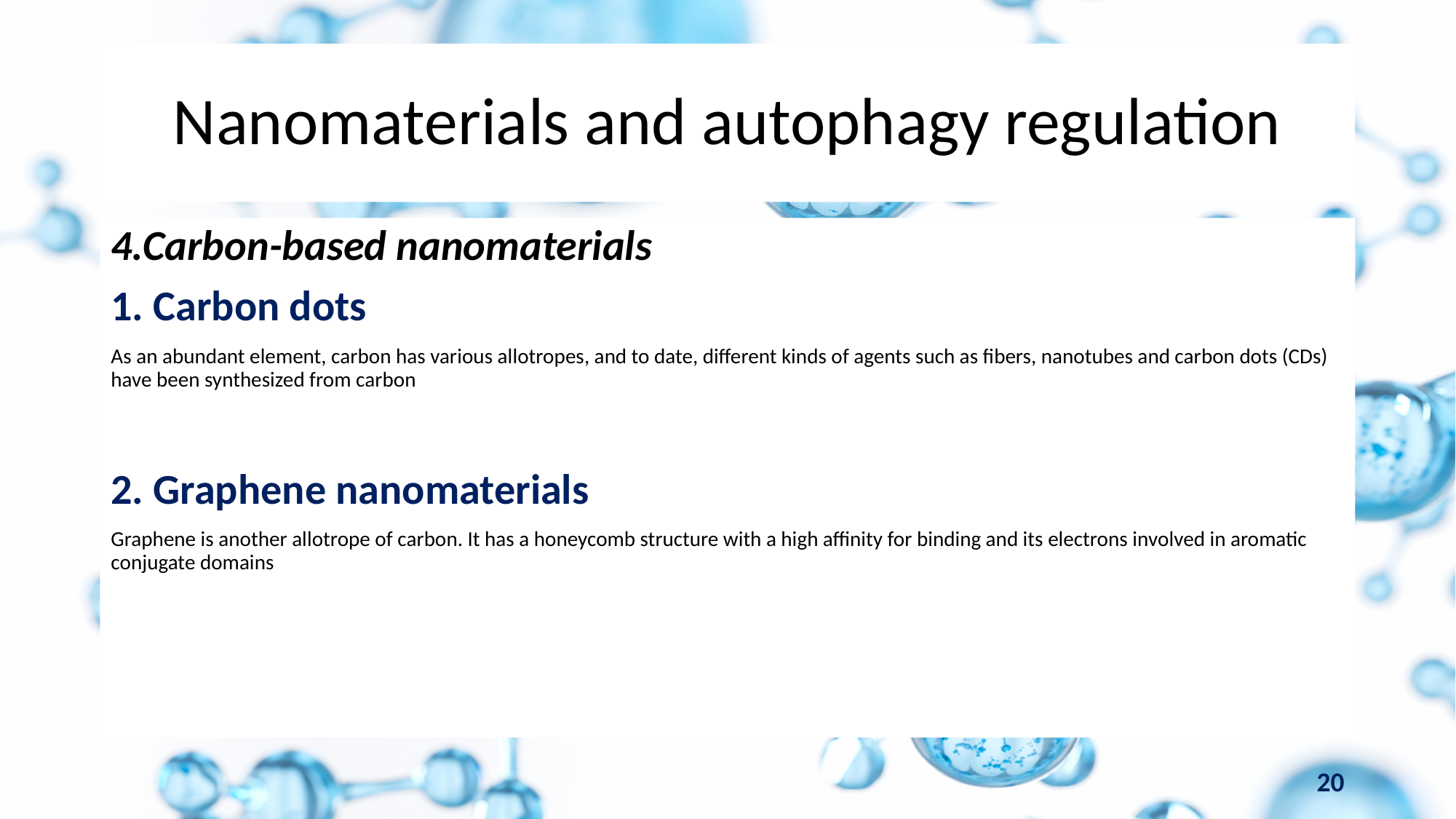

# Nanomaterials and autophagy regulation
4.Carbon-based nanomaterials
1. Carbon dots
As an abundant element, carbon has various allotropes, and to date, different kinds of agents such as fibers, nanotubes and carbon dots (CDs) have been synthesized from carbon

2. Graphene nanomaterials
Graphene is another allotrope of carbon. It has a honeycomb structure with a high affinity for binding and its electrons involved in aromatic conjugate domains
20